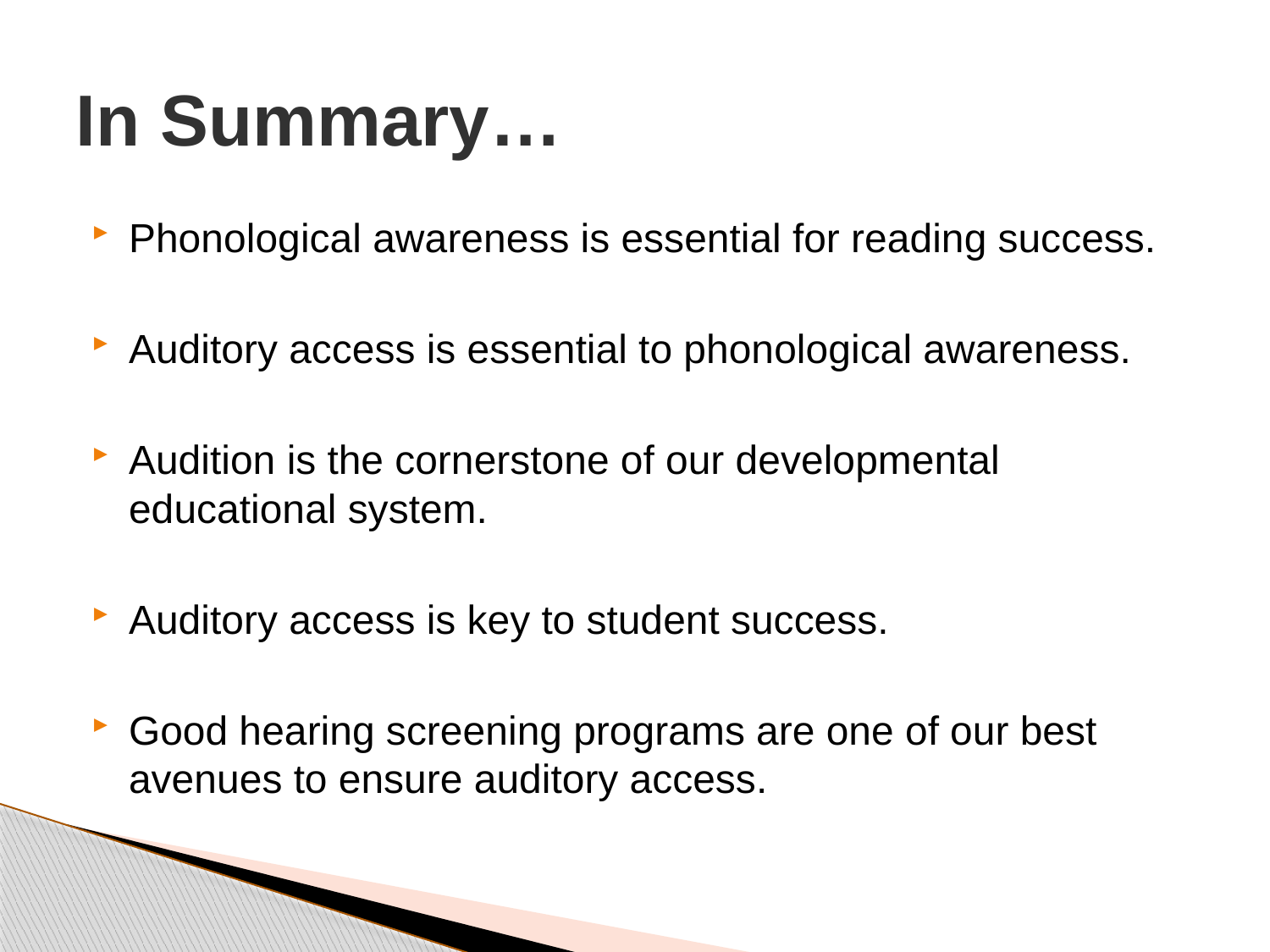

# In Summary…
Phonological awareness is essential for reading success.

Auditory access is essential to phonological awareness.

Audition is the cornerstone of our developmental educational system.

Auditory access is key to student success.

Good hearing screening programs are one of our best avenues to ensure auditory access.